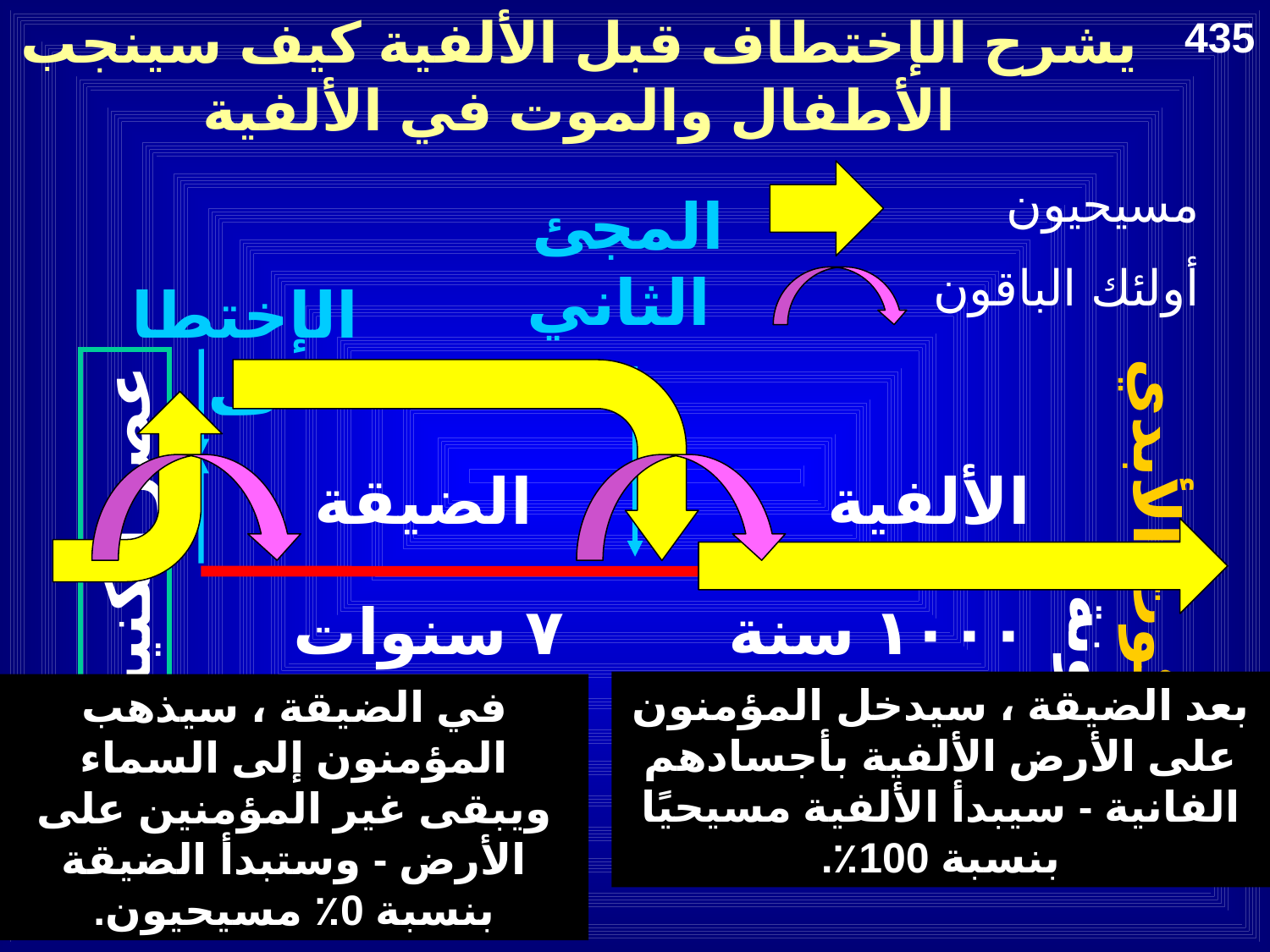

يشرح الإختطاف قبل الألفية كيف سينجب الأطفال والموت في الألفية
435

مسيحيون
المجئ  الثاني

أولئك الباقون

الإختطاف

الضيقة
الألفية

عصر الكنيسة
الملكوت الأبدي

٧ سنوات
١٠٠٠ سنة
بعد الضيقة ، سيدخل المؤمنون على الأرض الألفية بأجسادهم الفانية - سيبدأ الألفية مسيحيًا بنسبة 100٪.
في الضيقة ، سيذهب المؤمنون إلى السماء ويبقى غير المؤمنين على الأرض - وستبدأ الضيقة بنسبة 0٪ مسيحيون.
الدينونة